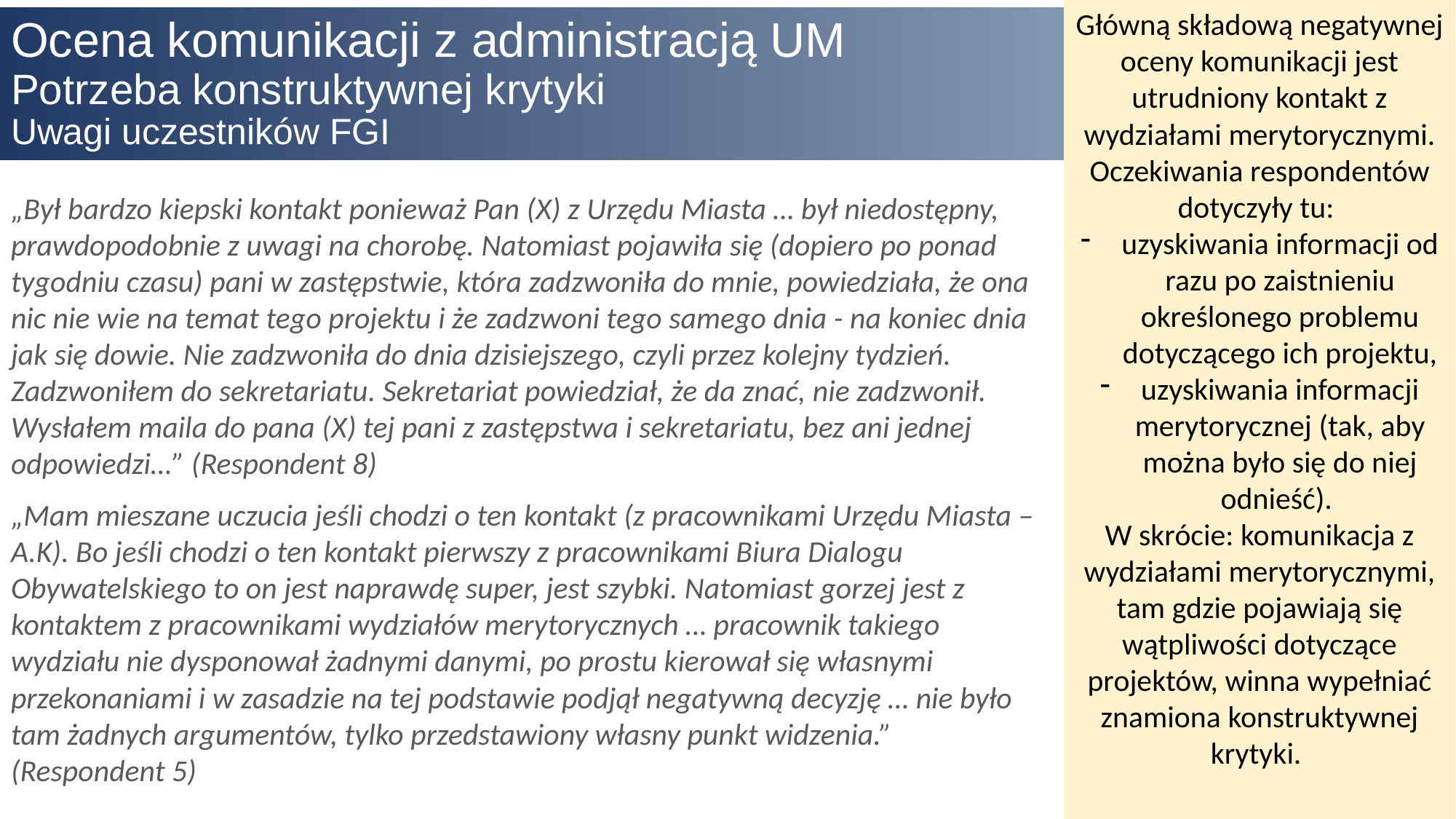

Główną składową negatywnej oceny komunikacji jest utrudniony kontakt z wydziałami merytorycznymi. Oczekiwania respondentów dotyczyły tu:
uzyskiwania informacji od razu po zaistnieniu określonego problemu dotyczącego ich projektu,
uzyskiwania informacji merytorycznej (tak, aby można było się do niej odnieść).
W skrócie: komunikacja z wydziałami merytorycznymi, tam gdzie pojawiają się wątpliwości dotyczące projektów, winna wypełniać znamiona konstruktywnej krytyki.
# Ocena komunikacji z administracją UM Potrzeba konstruktywnej krytyki Uwagi uczestników FGI
„Był bardzo kiepski kontakt ponieważ Pan (X) z Urzędu Miasta … był niedostępny, prawdopodobnie z uwagi na chorobę. Natomiast pojawiła się (dopiero po ponad tygodniu czasu) pani w zastępstwie, która zadzwoniła do mnie, powiedziała, że ona nic nie wie na temat tego projektu i że zadzwoni tego samego dnia - na koniec dnia jak się dowie. Nie zadzwoniła do dnia dzisiejszego, czyli przez kolejny tydzień. Zadzwoniłem do sekretariatu. Sekretariat powiedział, że da znać, nie zadzwonił. Wysłałem maila do pana (X) tej pani z zastępstwa i sekretariatu, bez ani jednej odpowiedzi…” (Respondent 8)
„Mam mieszane uczucia jeśli chodzi o ten kontakt (z pracownikami Urzędu Miasta – A.K). Bo jeśli chodzi o ten kontakt pierwszy z pracownikami Biura Dialogu Obywatelskiego to on jest naprawdę super, jest szybki. Natomiast gorzej jest z kontaktem z pracownikami wydziałów merytorycznych … pracownik takiego wydziału nie dysponował żadnymi danymi, po prostu kierował się własnymi przekonaniami i w zasadzie na tej podstawie podjął negatywną decyzję … nie było tam żadnych argumentów, tylko przedstawiony własny punkt widzenia.” (Respondent 5)